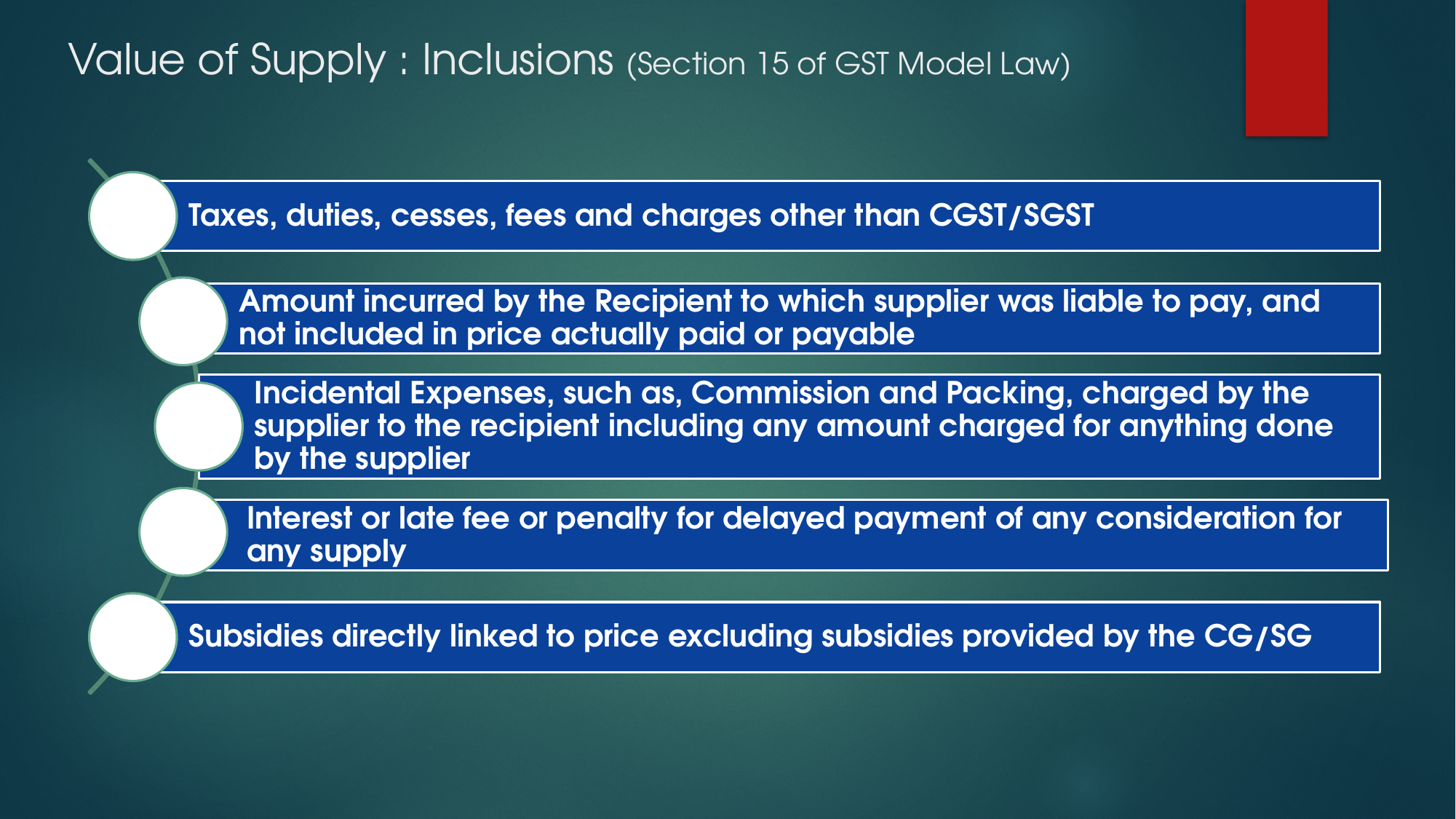

# Value of Supply : Inclusions (Section 15 of GST Model Law)
Taxes, duties, cesses, fees and charges other than CGST/SGST
Amount incurred by the Recipient to which supplier was liable to pay, and not included in price actually paid or payable
Incidental Expenses, such as, Commission and Packing, charged by the supplier to the recipient including any amount charged for anything done by the supplier
Interest or late fee or penalty for delayed payment of any consideration for any supply
Subsidies directly linked to price excluding subsidies provided by the CG/SG